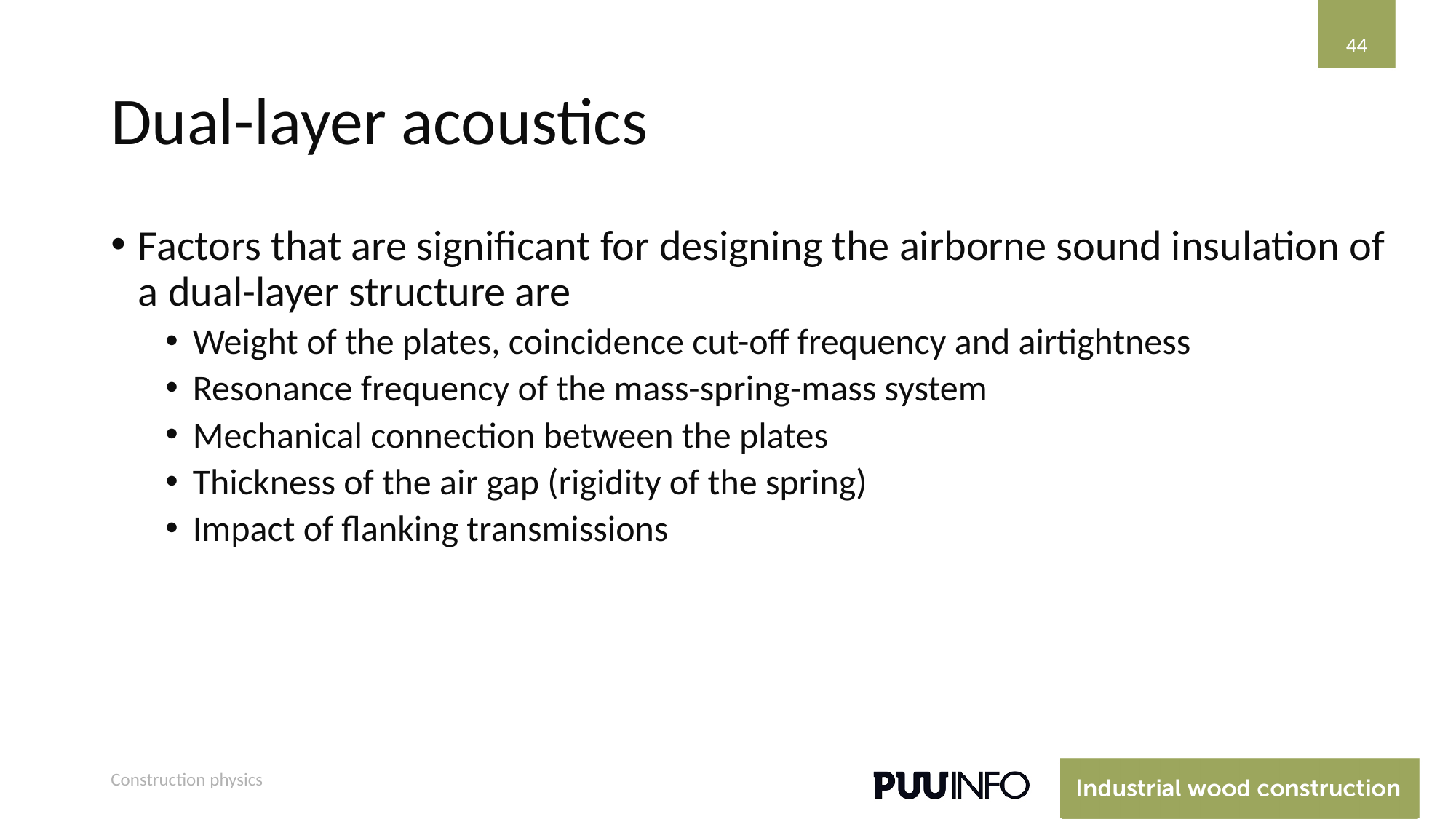

44
# Dual-layer acoustics
Factors that are significant for designing the airborne sound insulation of a dual-layer structure are
Weight of the plates, coincidence cut-off frequency and airtightness
Resonance frequency of the mass-spring-mass system
Mechanical connection between the plates
Thickness of the air gap (rigidity of the spring)
Impact of flanking transmissions

Construction physics